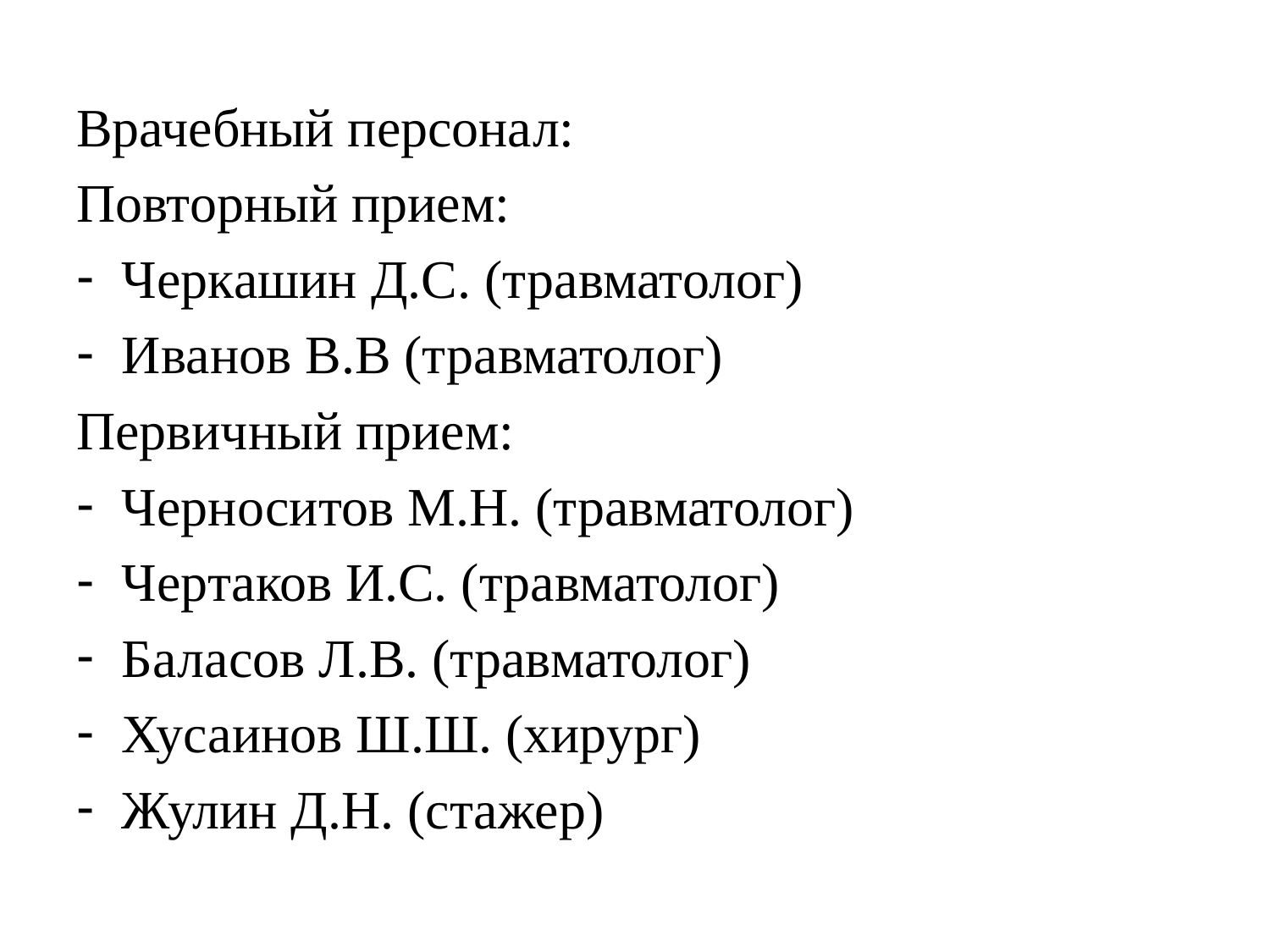

Врачебный персонал:
Повторный прием:
Черкашин Д.С. (травматолог)
Иванов В.В (травматолог)
Первичный прием:
Черноситов М.Н. (травматолог)
Чертаков И.С. (травматолог)
Баласов Л.В. (травматолог)
Хусаинов Ш.Ш. (хирург)
Жулин Д.Н. (стажер)